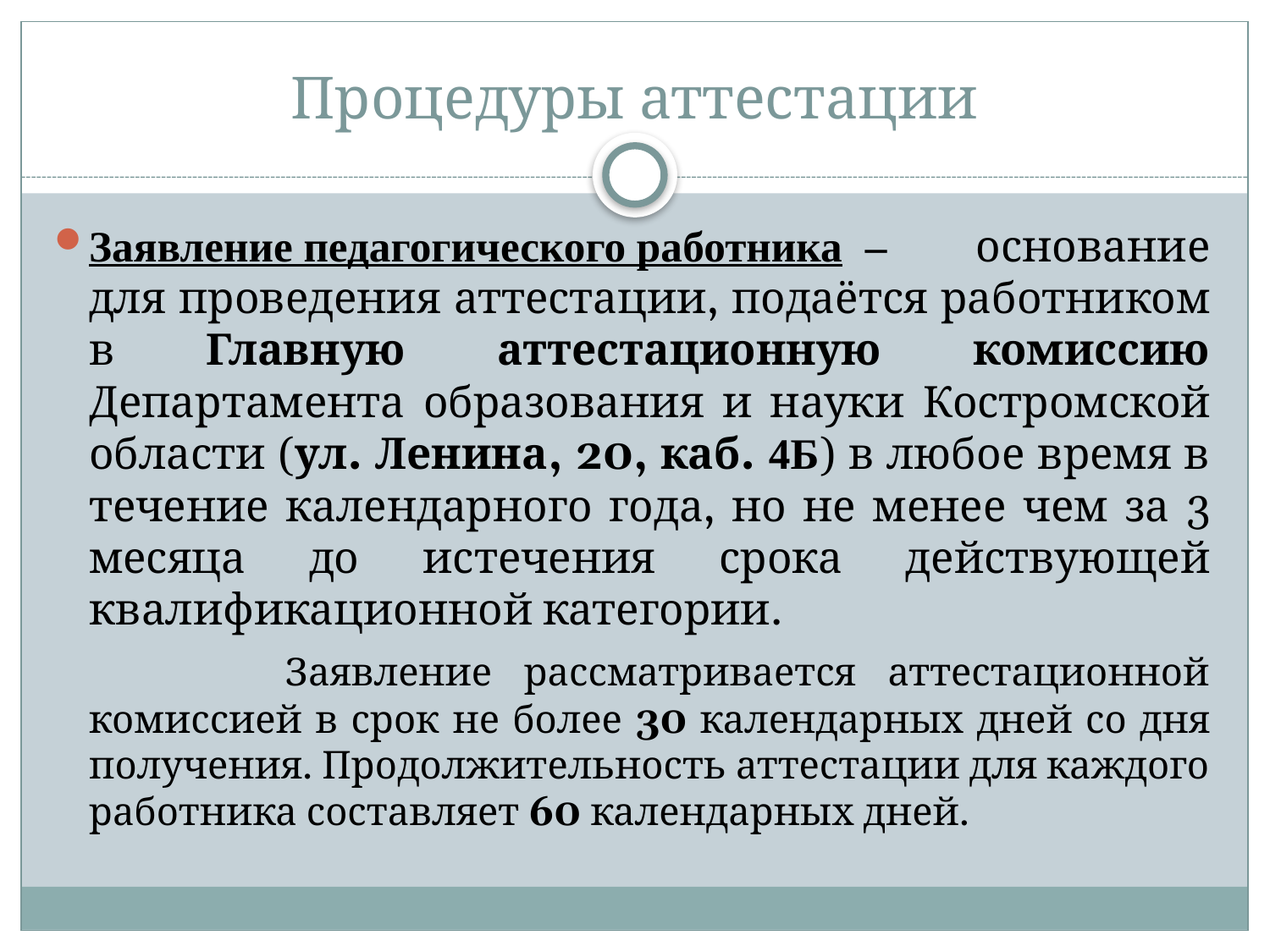

# Процедуры аттестации
Заявление педагогического работника –    основание для проведения аттестации, подаётся работником в Главную аттестационную комиссию Департамента образования и науки Костромской области (ул. Ленина, 20, каб. 4Б) в любое время в течение календарного года, но не менее чем за 3 месяца до истечения срока действующей квалификационной категории.
       Заявление рассматривается аттестационной комиссией в срок не более 30 календарных дней со дня получения. Продолжительность аттестации для каждого работника составляет 60 календарных дней.